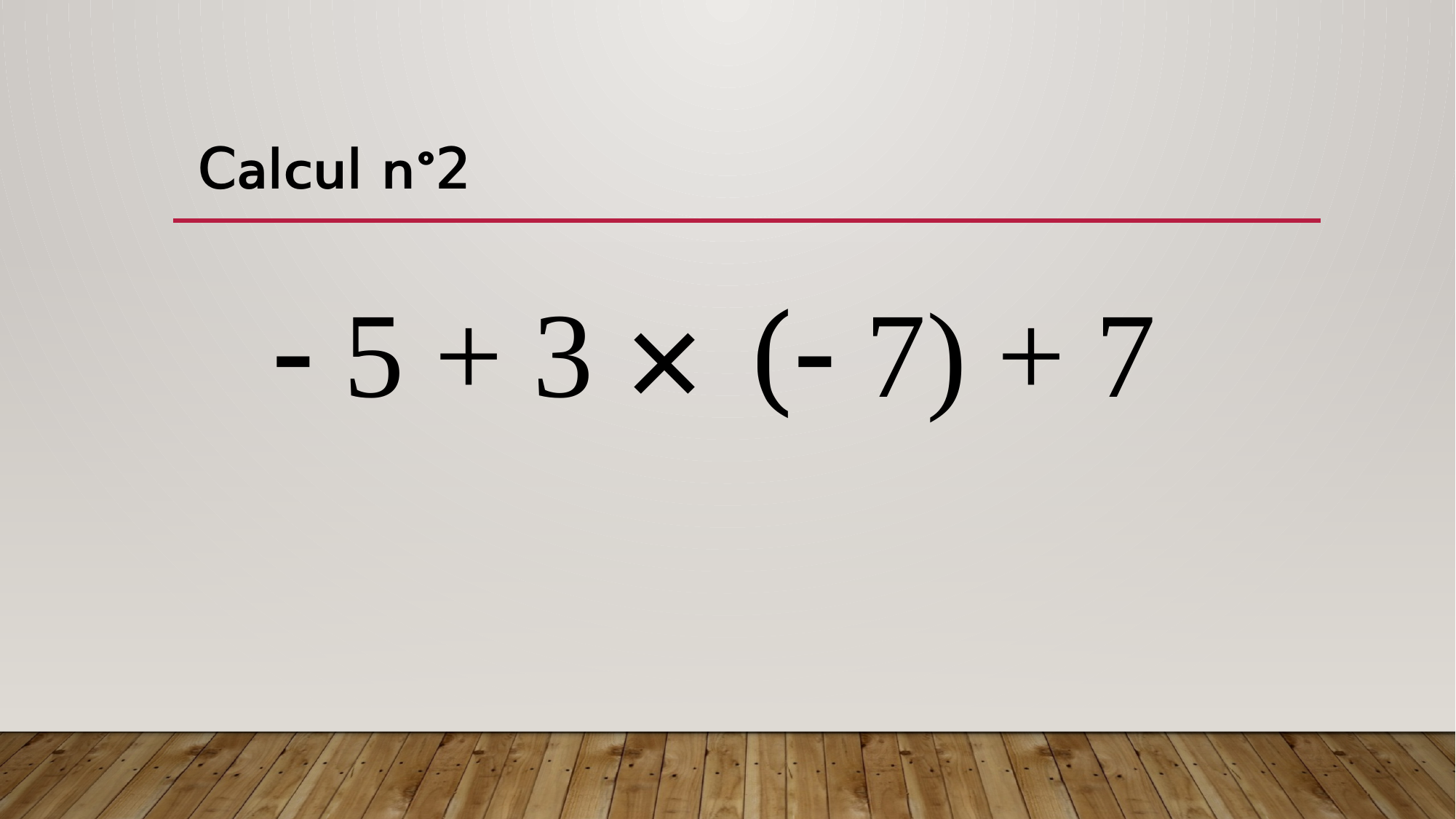

Calcul n°2
− 5 + 3 × (− 7) + 7